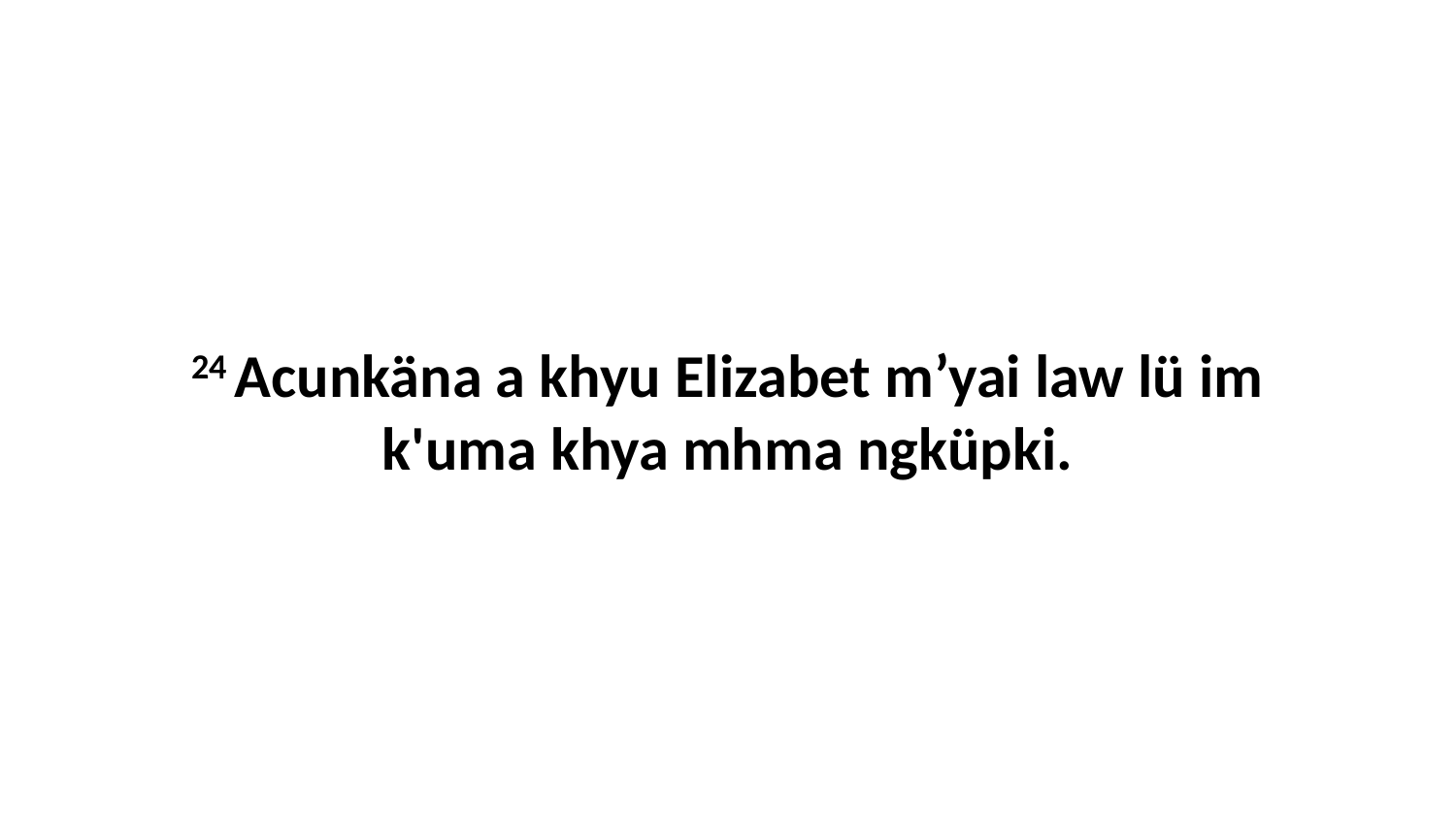

24 Acunkäna a khyu Elizabet m’yai law lü im k'uma khya mhma ngküpki.